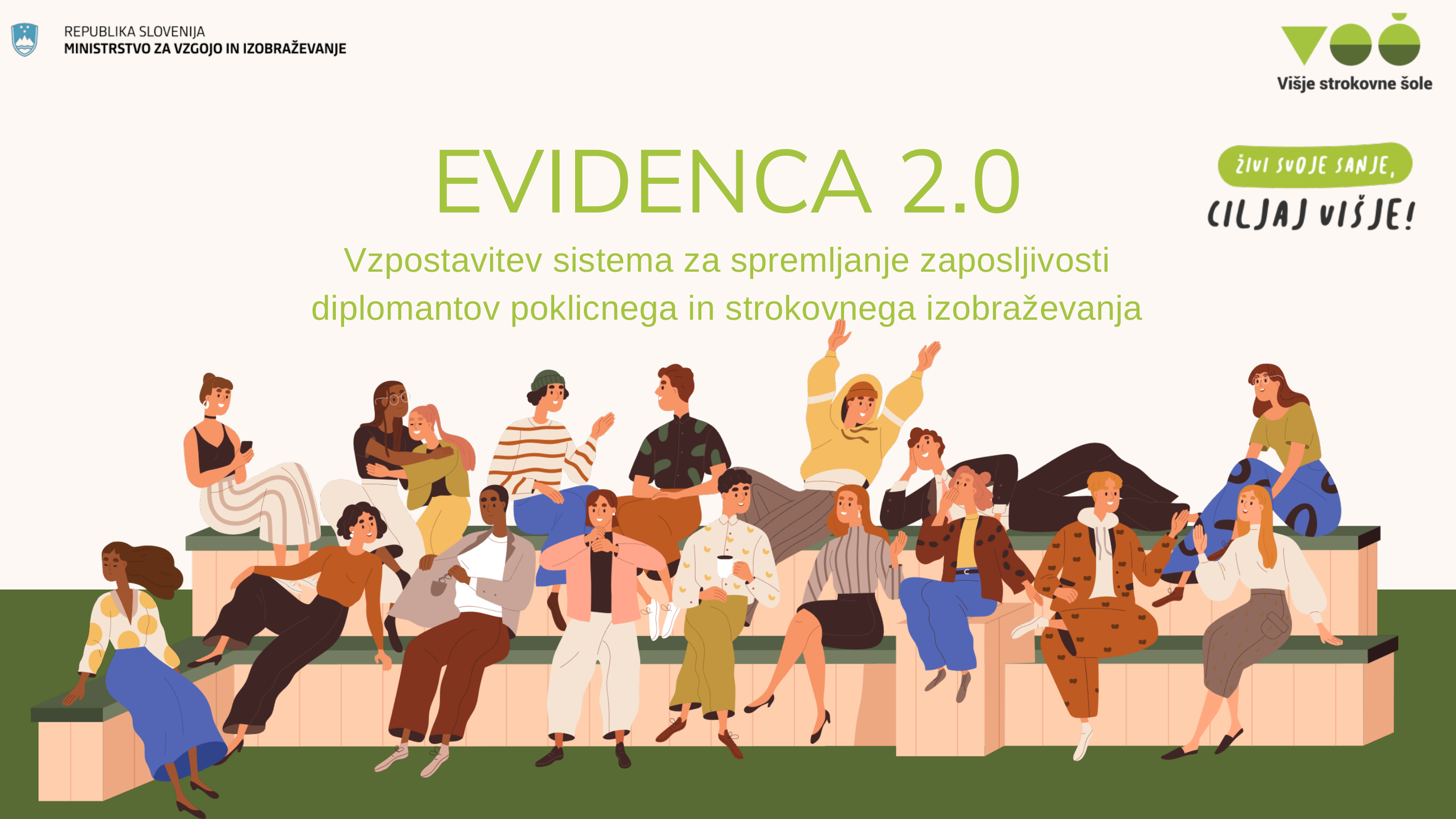

EVIDENCA 2.0

Vzpostavitev sistema za spremljanje zaposljivosti diplomantov poklicnega in strokovnega izobraževanja